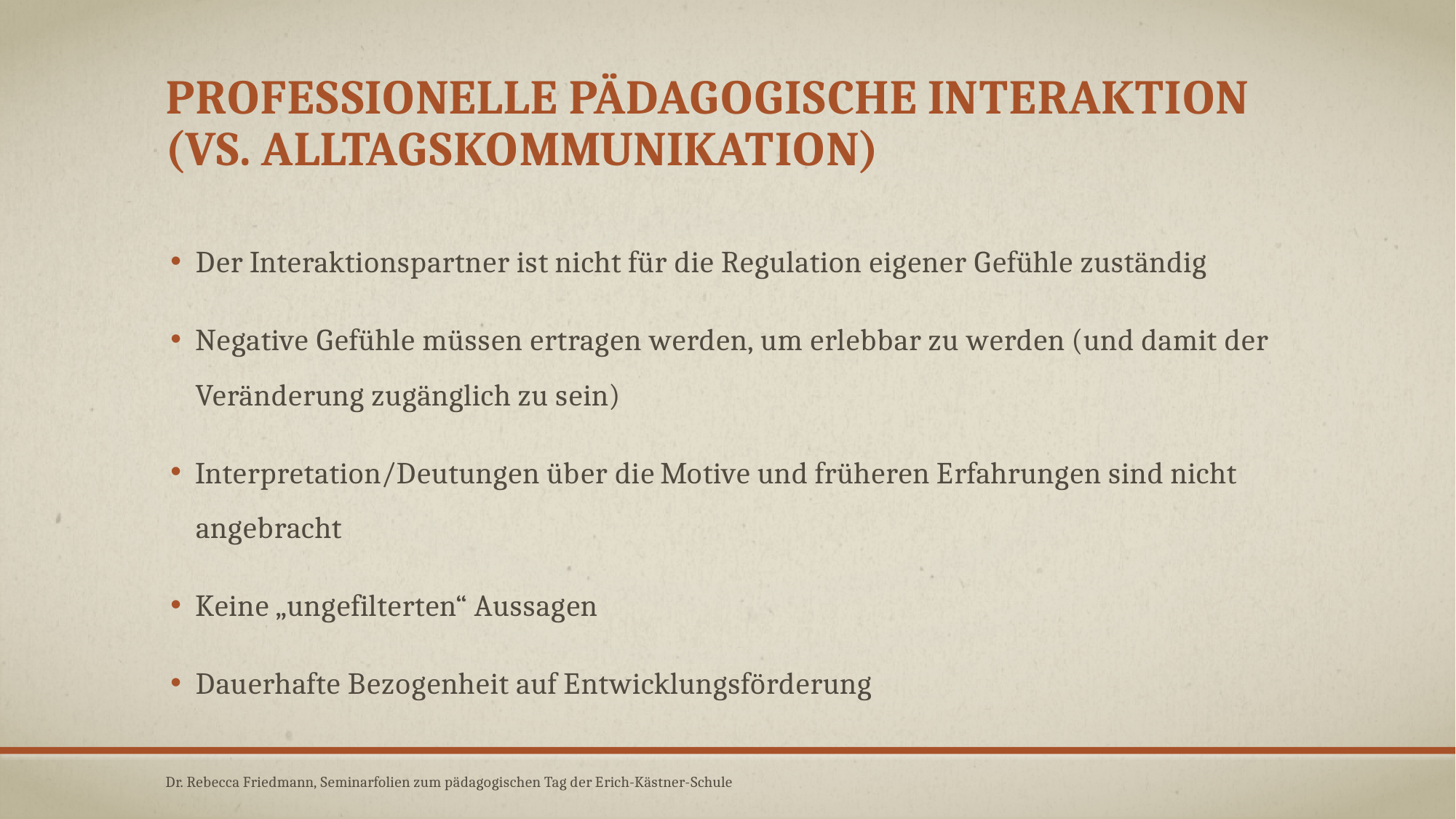

# professionelle pädagogische Interaktion (vs. Alltagskommunikation)
Der Interaktionspartner ist nicht für die Regulation eigener Gefühle zuständig
Negative Gefühle müssen ertragen werden, um erlebbar zu werden (und damit der Veränderung zugänglich zu sein)
Interpretation/Deutungen über die Motive und früheren Erfahrungen sind nicht angebracht
Keine „ungefilterten“ Aussagen
Dauerhafte Bezogenheit auf Entwicklungsförderung
Dr. Rebecca Friedmann, Seminarfolien zum pädagogischen Tag der Erich-Kästner-Schule